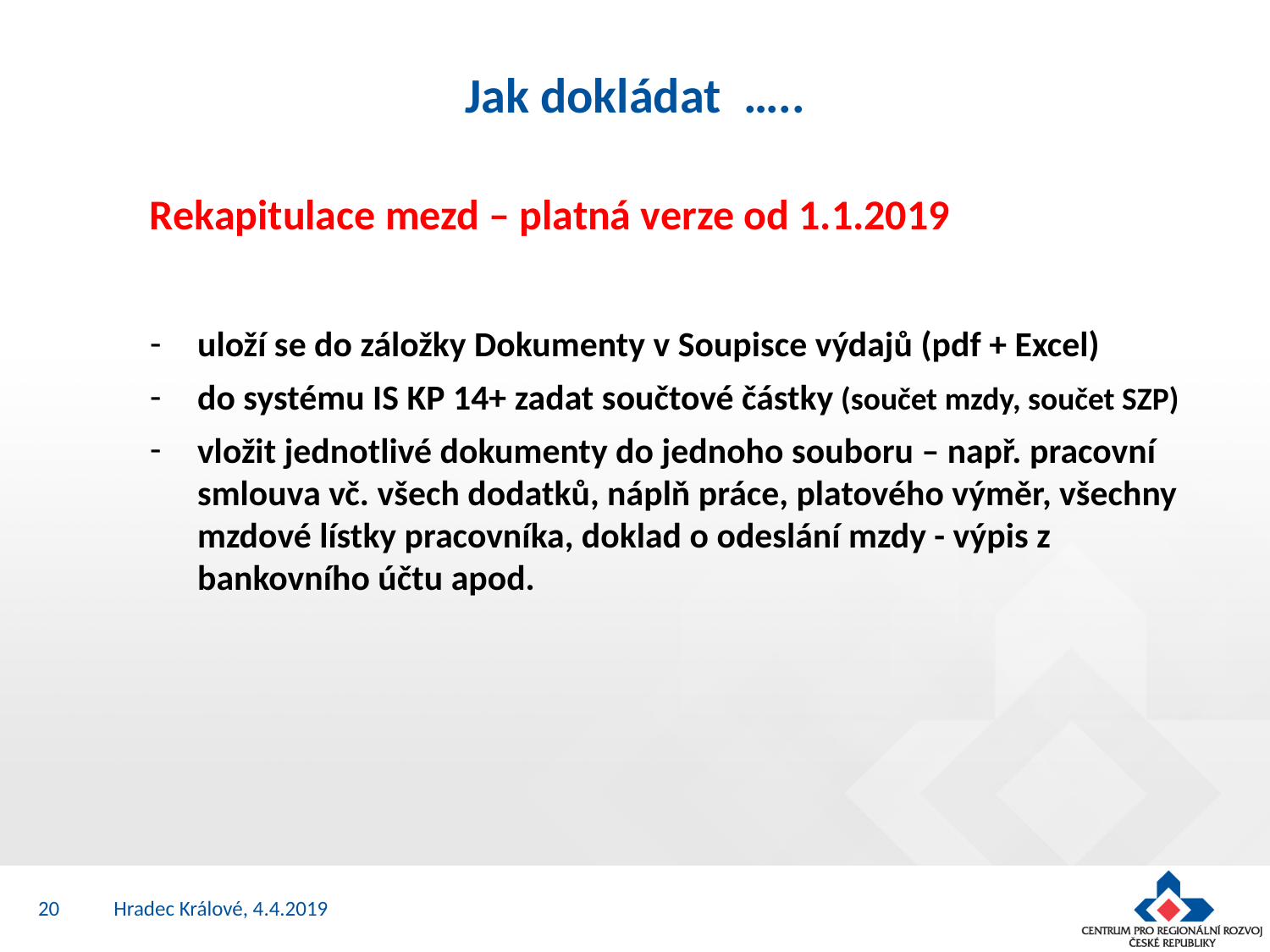

# Jak dokládat  …..
Rekapitulace mezd – platná verze od 1.1.2019

uloží se do záložky Dokumenty v Soupisce výdajů (pdf + Excel)
do systému IS KP 14+ zadat součtové částky (součet mzdy, součet SZP)
vložit jednotlivé dokumenty do jednoho souboru – např. pracovní smlouva vč. všech dodatků, náplň práce, platového výměr, všechny mzdové lístky pracovníka, doklad o odeslání mzdy - výpis z bankovního účtu apod.
20
Hradec Králové, 4.4.2019